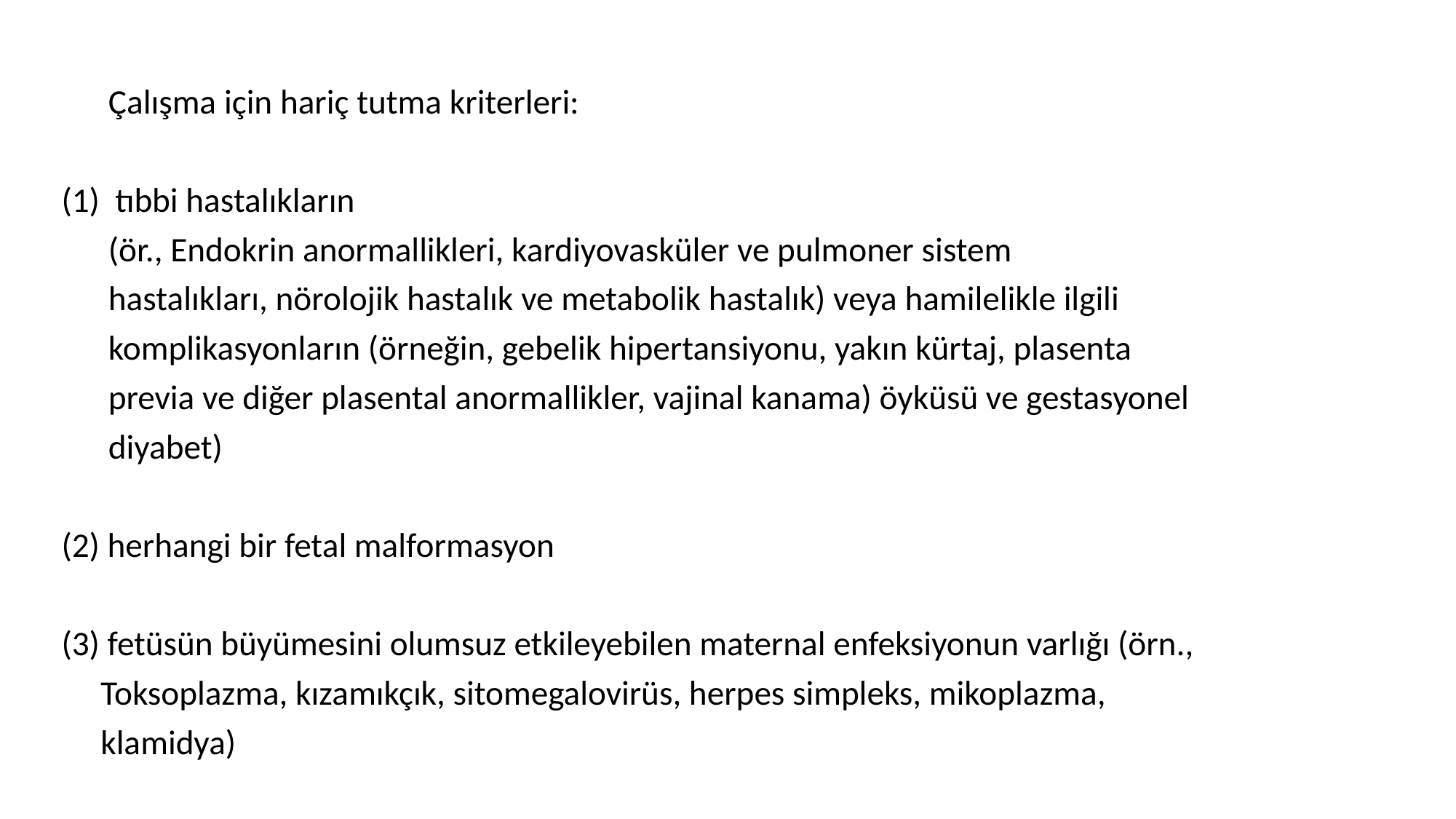

Çalışma için hariç tutma kriterleri:

tıbbi hastalıkların
      (ör., Endokrin anormallikleri, kardiyovasküler ve pulmoner sistem
      hastalıkları, nörolojik hastalık ve metabolik hastalık) veya hamilelikle ilgili
      komplikasyonların (örneğin, gebelik hipertansiyonu, yakın kürtaj, plasenta
      previa ve diğer plasental anormallikler, vajinal kanama) öyküsü ve gestasyonel
      diyabet)

(2) herhangi bir fetal malformasyon

(3) fetüsün büyümesini olumsuz etkileyebilen maternal enfeksiyonun varlığı (örn.,
     Toksoplazma, kızamıkçık, sitomegalovirüs, herpes simpleks, mikoplazma,
     klamidya)